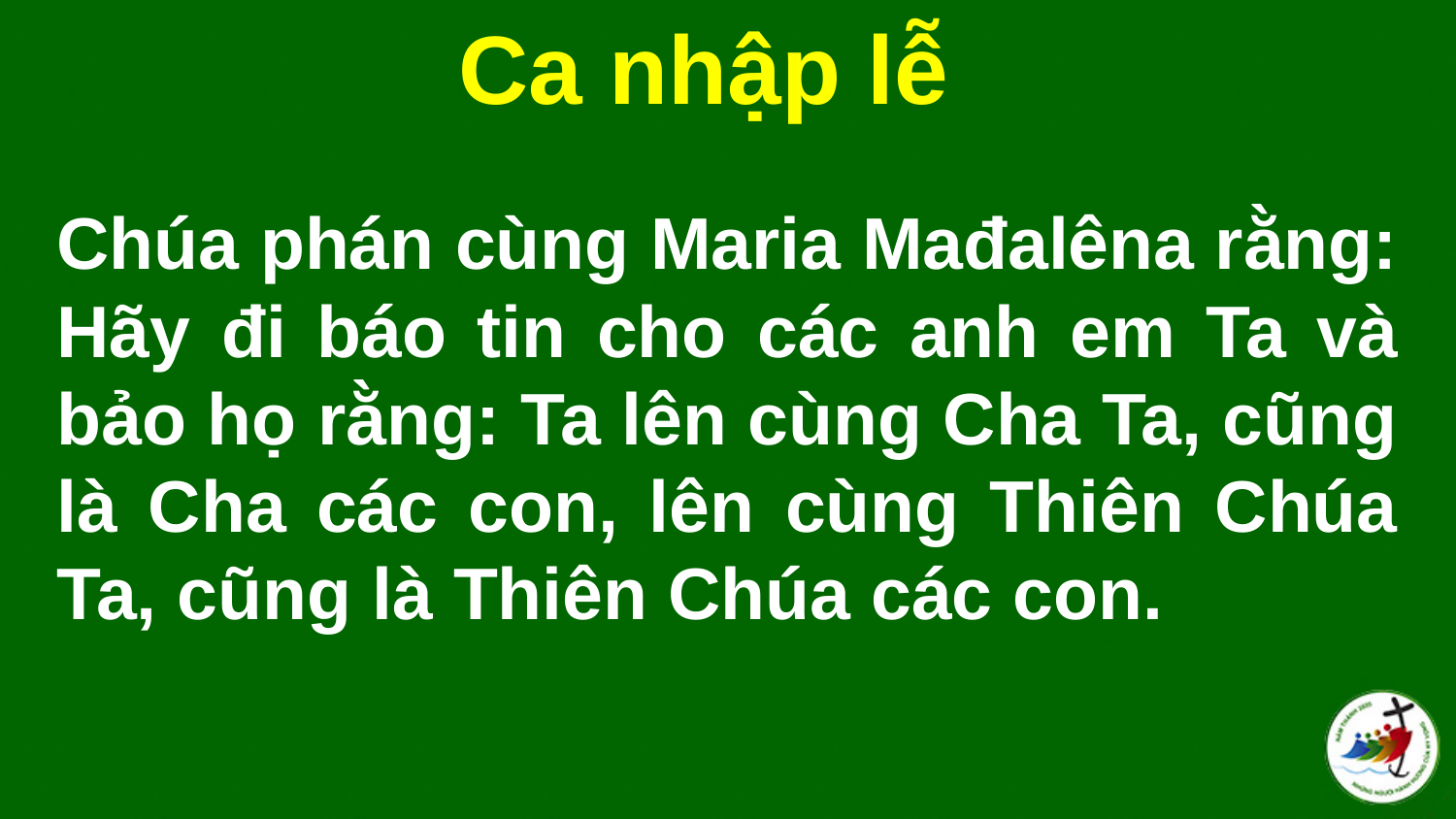

Ca nhập lễ
# Chúa phán cùng Maria Mađalêna rằng: Hãy đi báo tin cho các anh em Ta và bảo họ rằng: Ta lên cùng Cha Ta, cũng là Cha các con, lên cùng Thiên Chúa Ta, cũng là Thiên Chúa các con.